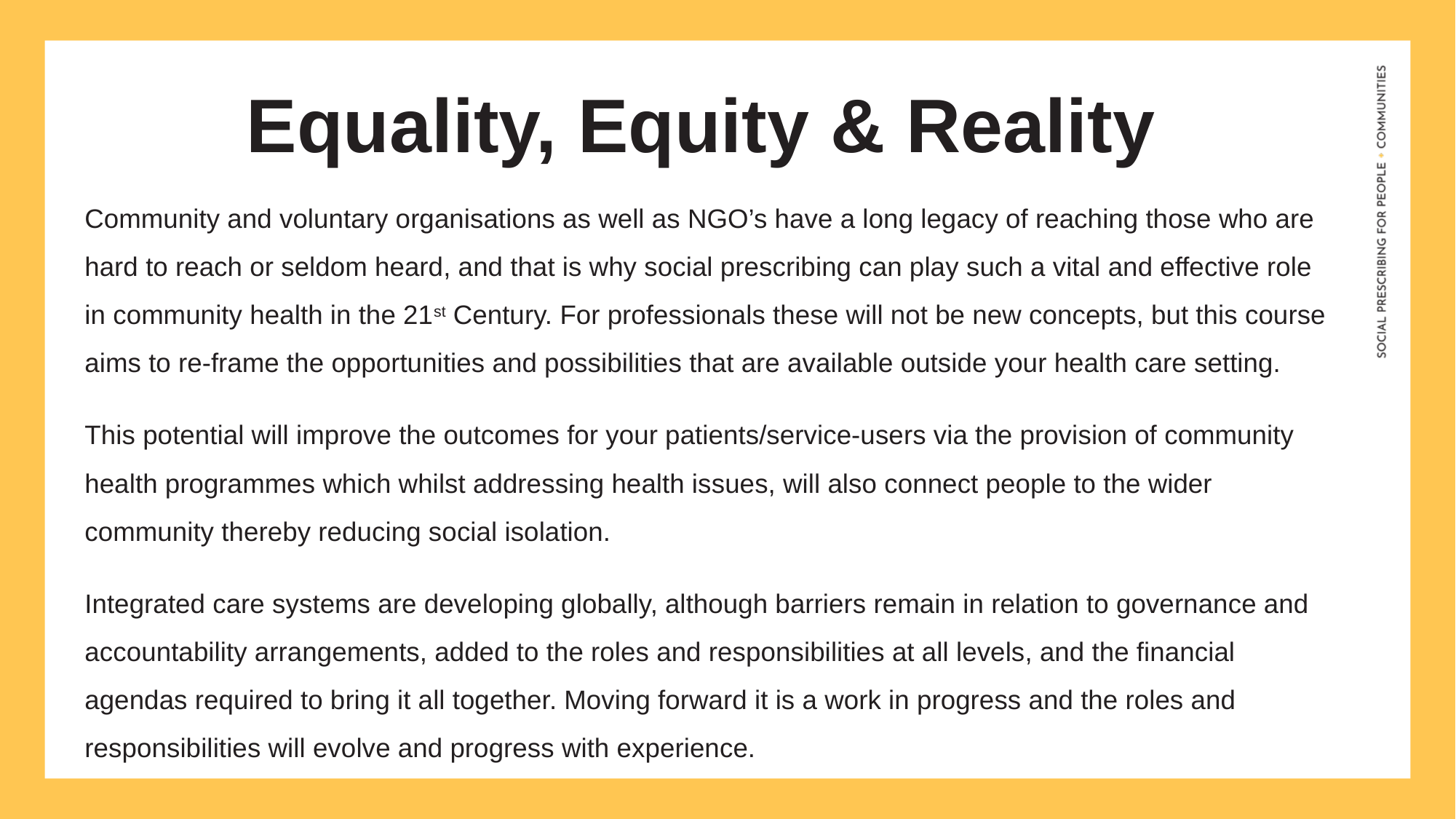

Equality, Equity & Reality
Community and voluntary organisations as well as NGO’s have a long legacy of reaching those who are hard to reach or seldom heard, and that is why social prescribing can play such a vital and effective role in community health in the 21st Century. For professionals these will not be new concepts, but this course aims to re-frame the opportunities and possibilities that are available outside your health care setting.
This potential will improve the outcomes for your patients/service-users via the provision of community health programmes which whilst addressing health issues, will also connect people to the wider community thereby reducing social isolation.
Integrated care systems are developing globally, although barriers remain in relation to governance and accountability arrangements, added to the roles and responsibilities at all levels, and the financial agendas required to bring it all together. Moving forward it is a work in progress and the roles and responsibilities will evolve and progress with experience.